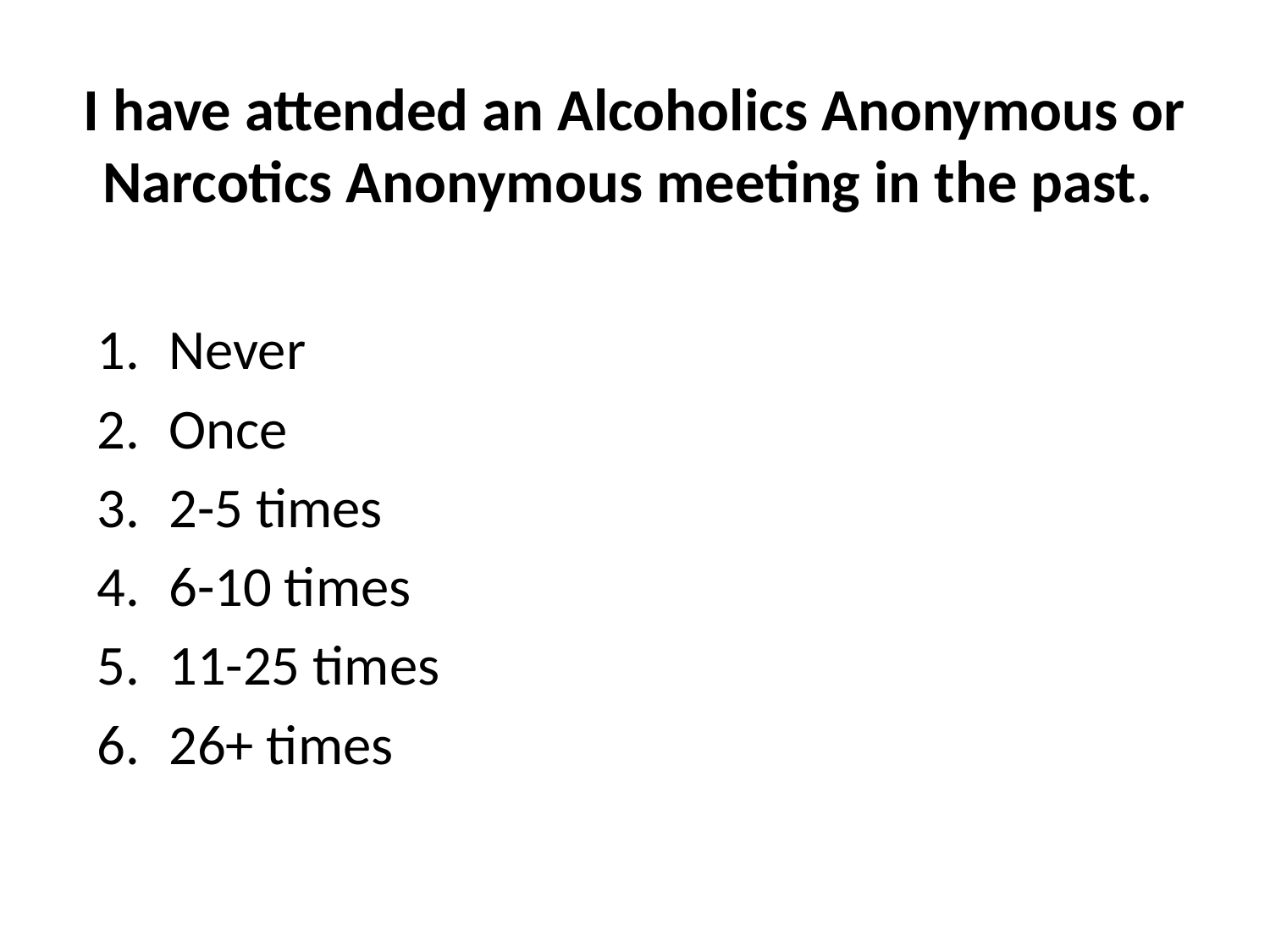

# I have attended an Alcoholics Anonymous or Narcotics Anonymous meeting in the past.
Never
Once
2-5 times
6-10 times
11-25 times
26+ times